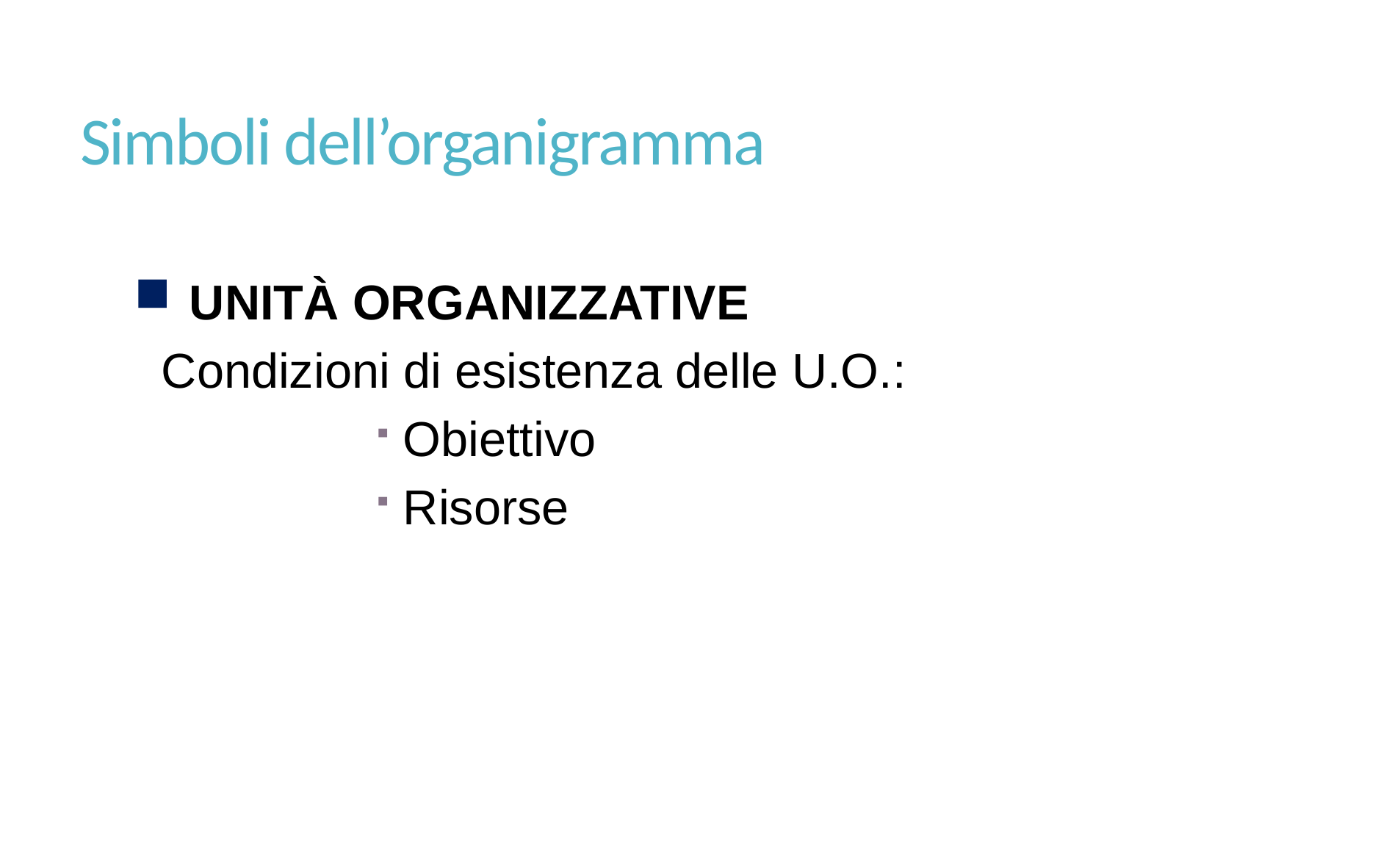

# Simboli dell’organigramma
UNITÀ ORGANIZZATIVE
  Condizioni di esistenza delle U.O.:
 Obiettivo
 Risorse